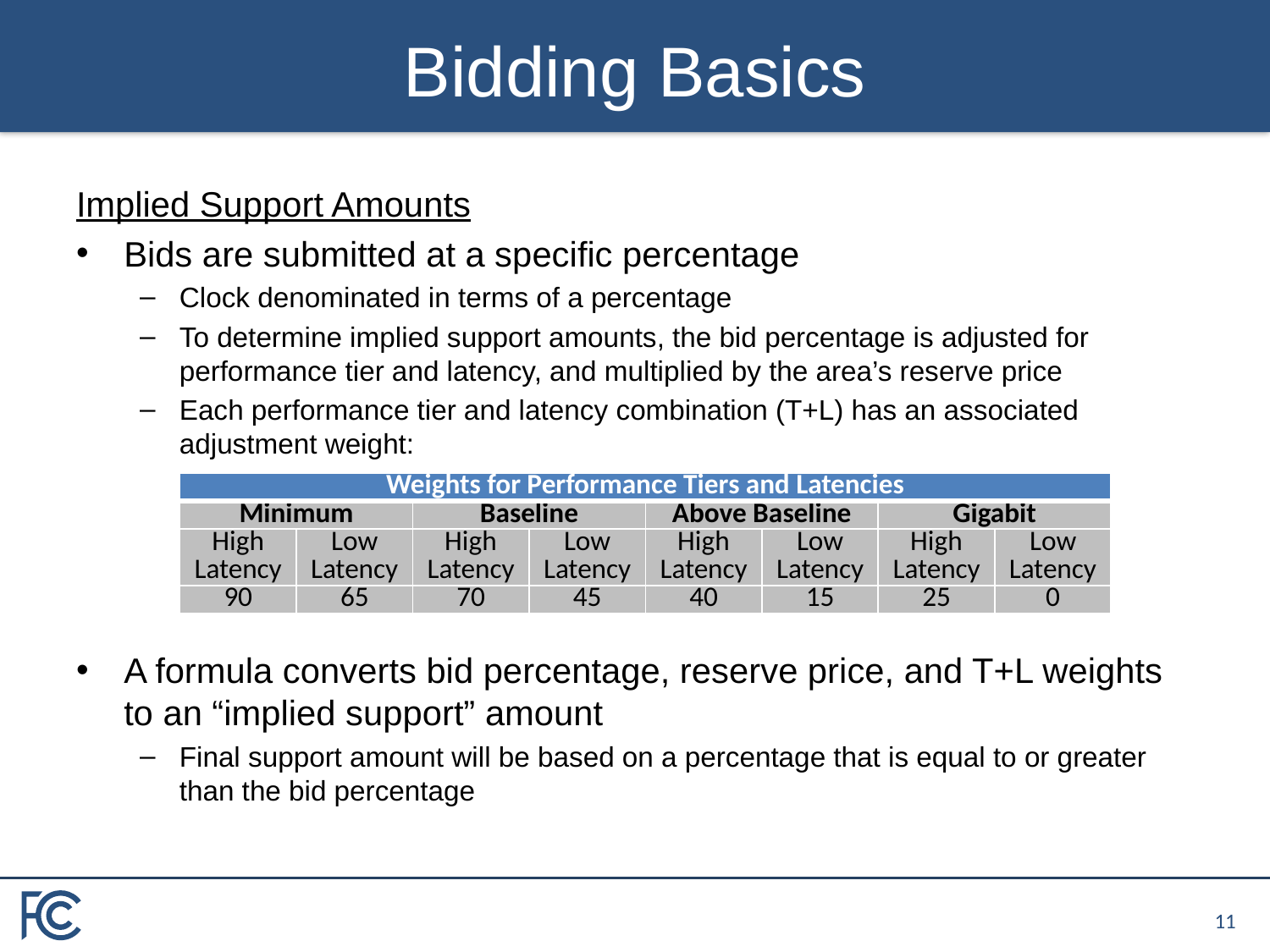

# Bidding Basics
Implied Support Amounts
Bids are submitted at a specific percentage
Clock denominated in terms of a percentage
To determine implied support amounts, the bid percentage is adjusted for performance tier and latency, and multiplied by the area’s reserve price
Each performance tier and latency combination (T+L) has an associated adjustment weight:

A formula converts bid percentage, reserve price, and T+L weights to an “implied support” amount
Final support amount will be based on a percentage that is equal to or greater than the bid percentage

| Weights for Performance Tiers and Latencies |  |  |  |  |  |  |  |
| --- | --- | --- | --- | --- | --- | --- | --- |
| Minimum |  | Baseline |  | Above Baseline |  | Gigabit |  |
| High Latency | Low Latency | High Latency | Low Latency | High Latency | Low Latency | High Latency | Low Latency |
| 90 | 65 | 70 | 45 | 40 | 15 | 25 | 0 |
11